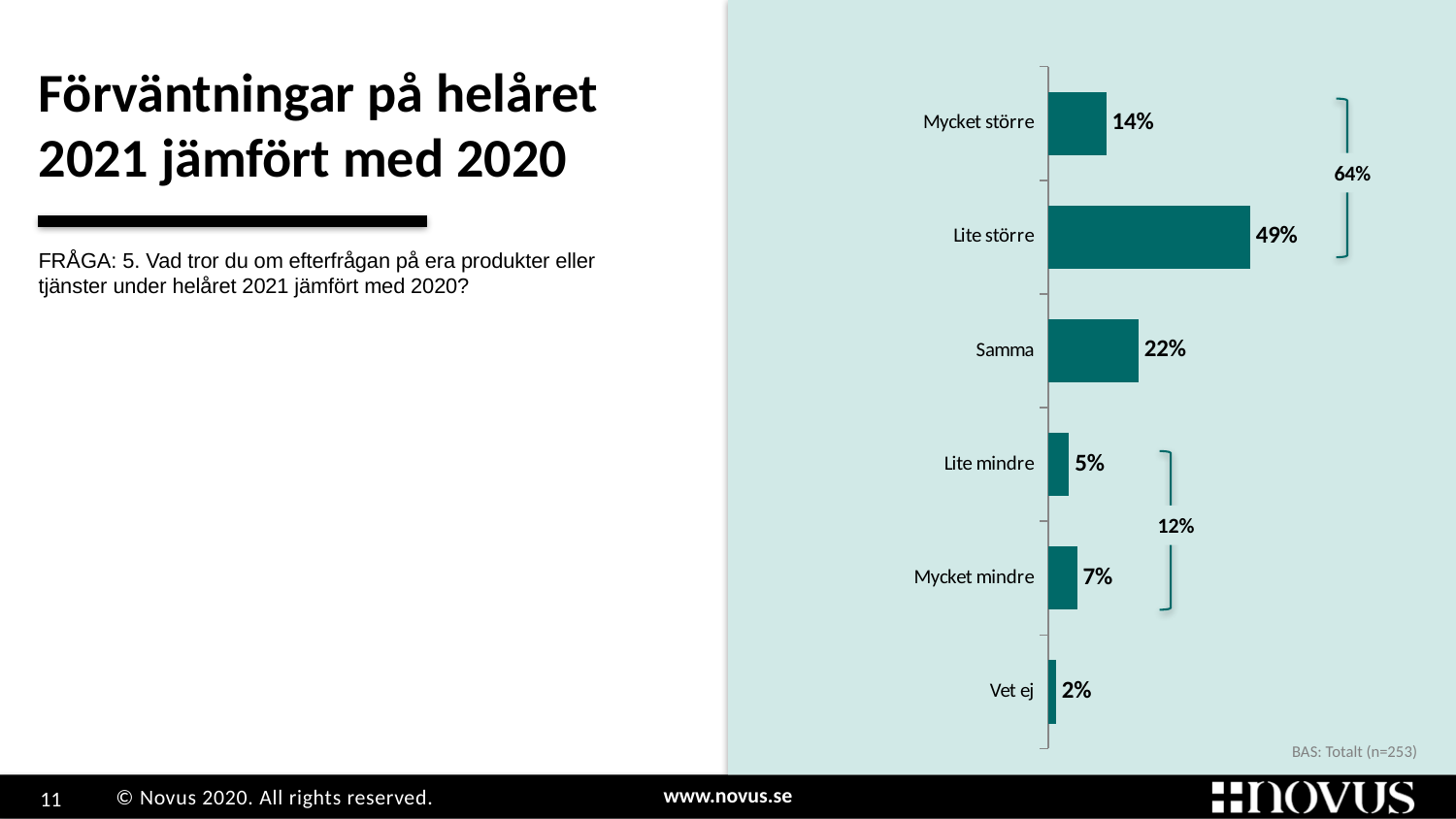

# Förväntningar på helåret 2021 jämfört med 2020

Grupp
1

### Chart

| Category | Kolumn3 |
|---|---|
| Mycket större | 0.142292490118577 |
| Lite större | 0.494071146245059 |
| Samma | 0.22134387351778698 |
| Lite mindre | 0.051383399209486195 |
| Mycket mindre | 0.0711462450592885 |
| Vet ej | 0.0197628458498024 |
64%
FRÅGA: 5. Vad tror du om efterfrågan på era produkter eller tjänster under helåret 2021 jämfört med 2020?

12%
BAS: Totalt (n=253)

### Chart

| Category |
|---|